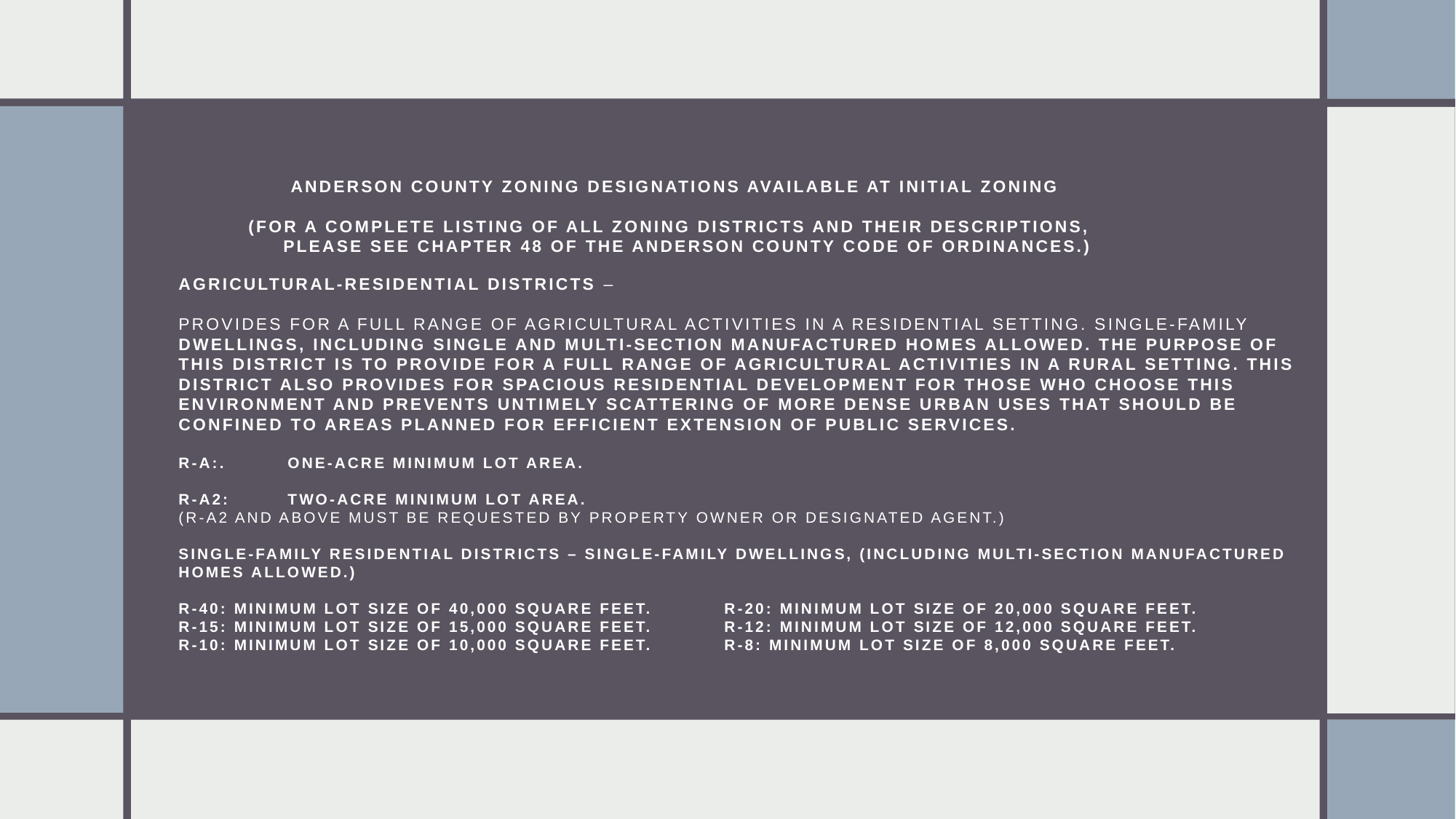

# Anderson County Zoning Designations Available at Initial Zoning (For a complete listing of all zoning districts and their descriptions, please see Chapter 48 of the Anderson County Code of Ordinances.) Agricultural-Residential Districts – Provides for a full range of agricultural activities in a residential setting. Single-family dwellings, including single and multi-section manufactured homes allowed. The purpose of this district is to provide for a full range of agricultural activities in a rural setting. This district also provides for spacious residential development for those who choose this environment and prevents untimely scattering of more dense urban uses that should be confined to areas planned for efficient extension of public services. R-A:.   	One-acre minimum lot area. R-A2:	Two-acre minimum lot area. (R-A2 and above Must be requested by property owner or designated agent.) Single-Family Residential Districts – Single-family dwellings, (including multi-section manufactured homes allowed.) R-40: Minimum lot size of 40,000 square feet. 	R-20: Minimum lot size of 20,000 square feet. R-15: Minimum lot size of 15,000 square feet.  	R-12: Minimum lot size of 12,000 square feet. R-10: Minimum lot size of 10,000 square feet.  	R-8: Minimum lot size of 8,000 square feet.